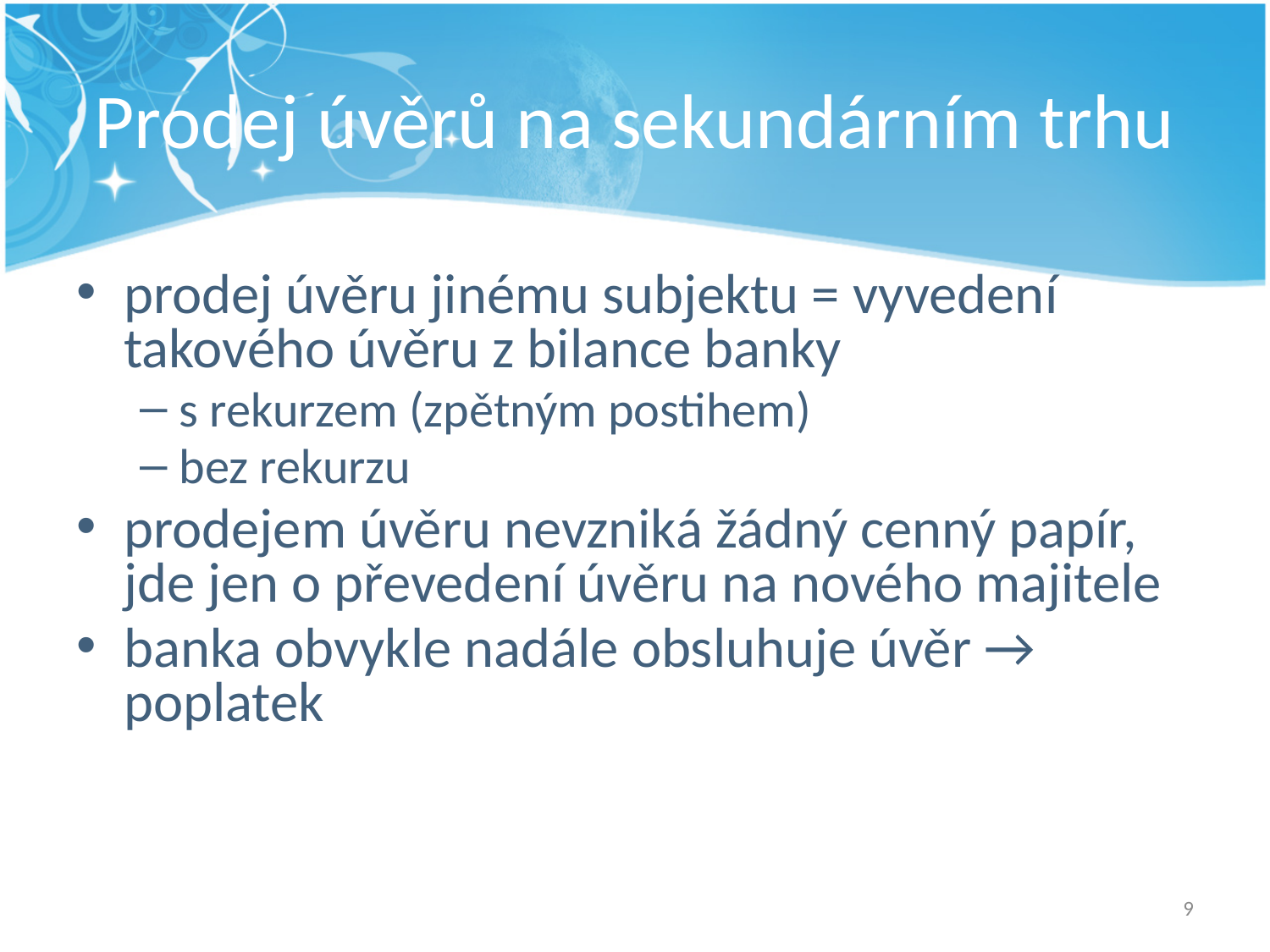

# Prodej úvěrů na sekundárním trhu
prodej úvěru jinému subjektu = vyvedení takového úvěru z bilance banky
s rekurzem (zpětným postihem)
bez rekurzu
prodejem úvěru nevzniká žádný cenný papír, jde jen o převedení úvěru na nového majitele
banka obvykle nadále obsluhuje úvěr → poplatek
9